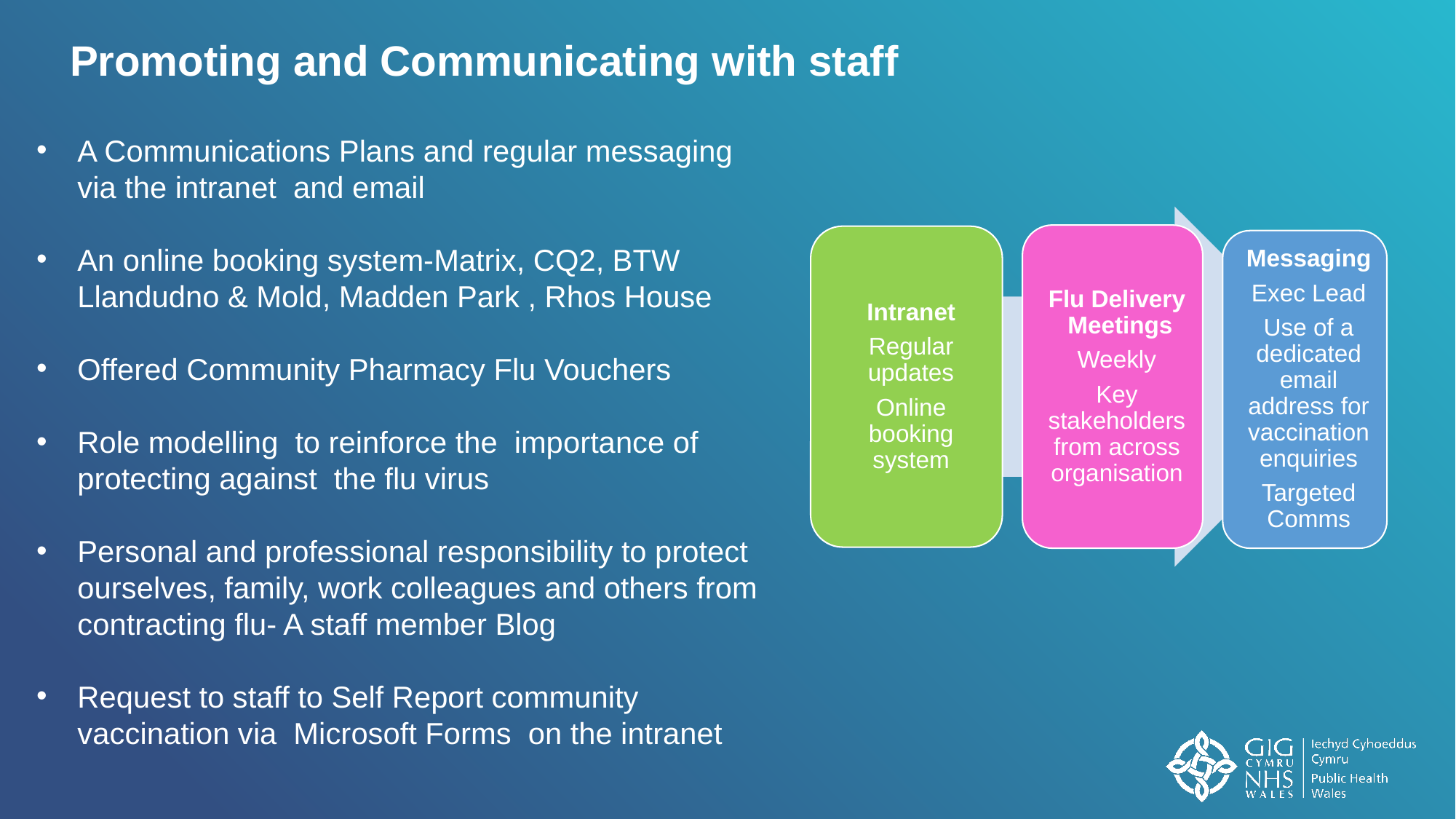

Promoting and Communicating with staff

A Communications Plans and regular messaging via the intranet  and email

An online booking system-Matrix, CQ2, BTW Llandudno & Mold, Madden Park , Rhos House

Offered Community Pharmacy Flu Vouchers

Role modelling  to reinforce the  importance of protecting against  the flu virus

Personal and professional responsibility to protect ourselves, family, work colleagues and others from contracting flu- A staff member Blog

Request to staff to Self Report community vaccination via  Microsoft Forms  on the intranet

Intranet
Regular updates
Online booking system
Flu Delivery  Meetings
Weekly
Key stakeholders from across organisation
Messaging
Exec Lead
Use of a dedicated email address for vaccination enquiries
Targeted Comms